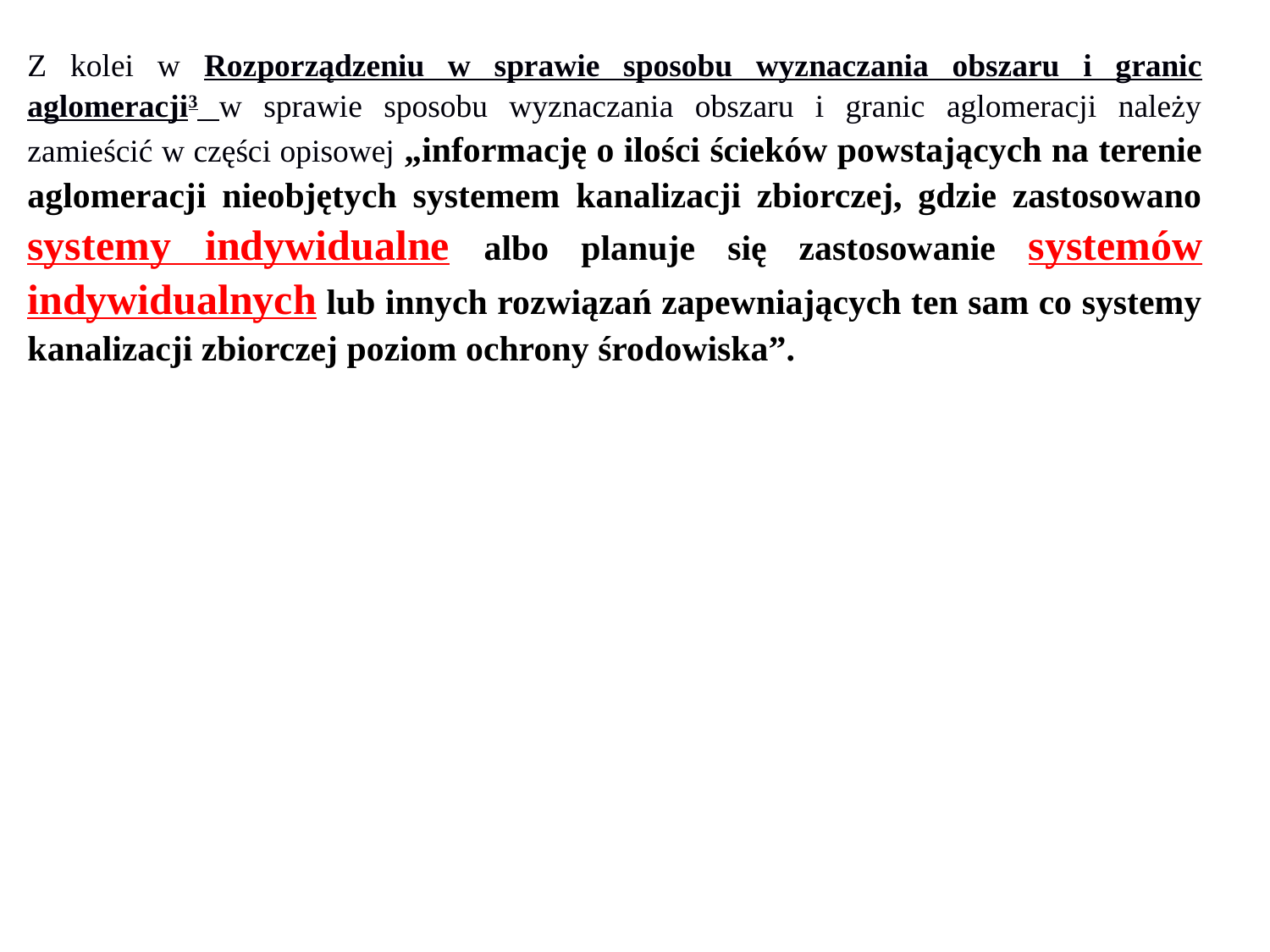

Z kolei w Rozporządzeniu w sprawie sposobu wyznaczania obszaru i granic aglomeracji3 w sprawie sposobu wyznaczania obszaru i granic aglomeracji należy zamieścić w części opisowej „informację o ilości ścieków powstających na terenie aglomeracji nieobjętych systemem kanalizacji zbiorczej, gdzie zastosowano systemy indywidualne albo planuje się zastosowanie systemów indywidualnych lub innych rozwiązań zapewniających ten sam co systemy kanalizacji zbiorczej poziom ochrony środowiska”.